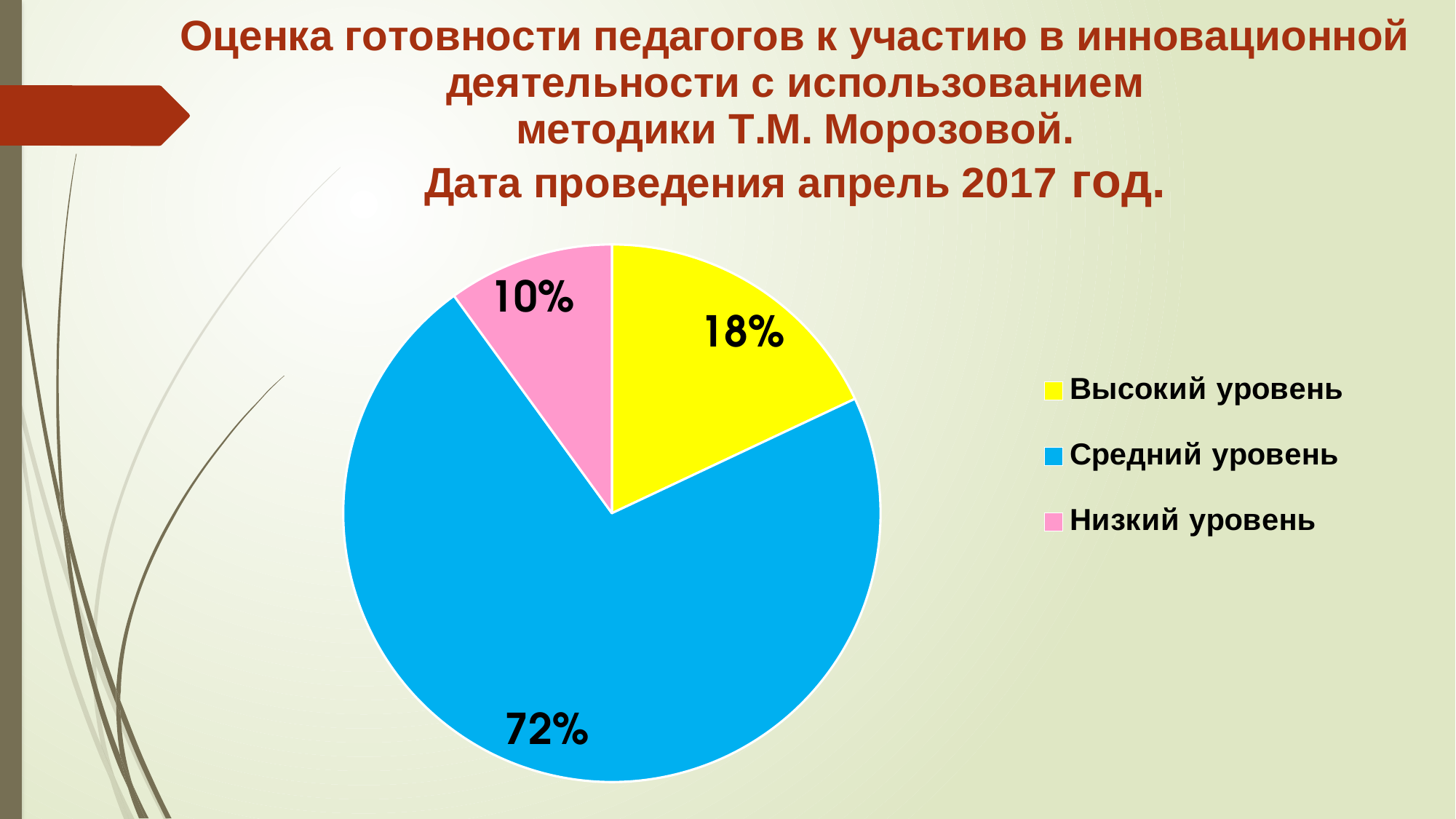

### Chart

| Category | Оценка |
|---|---|
| Высокий уровень | 0.18 |
| Средний уровень | 0.72 |
| Низкий уровень | 0.1 |